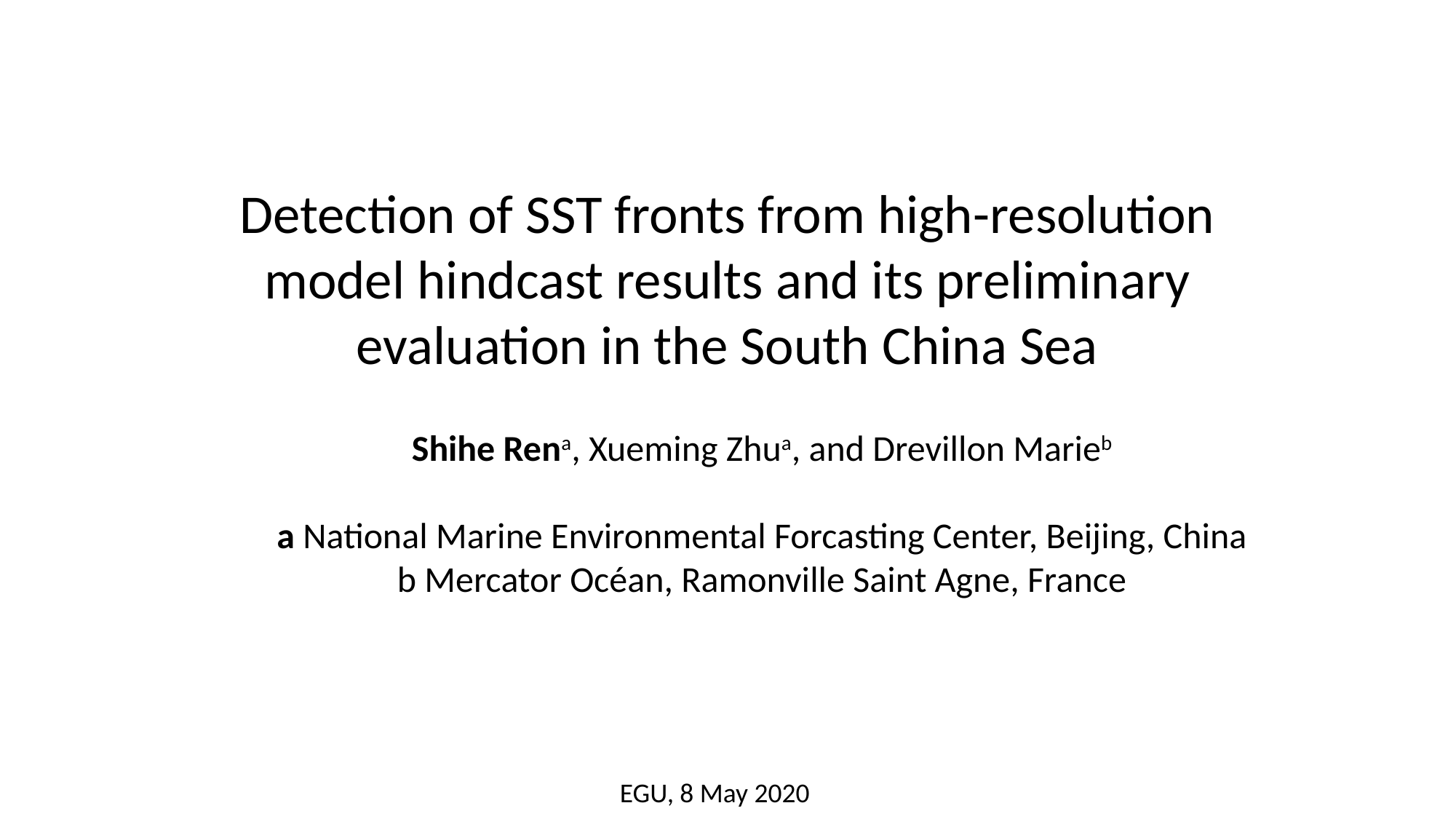

# Detection of SST fronts from high-resolution model hindcast results and its preliminary evaluation in the South China Sea
Shihe Rena, Xueming Zhua, and Drevillon Marieb

a National Marine Environmental Forcasting Center, Beijing, China
b Mercator Océan, Ramonville Saint Agne, France

EGU, 8 May 2020